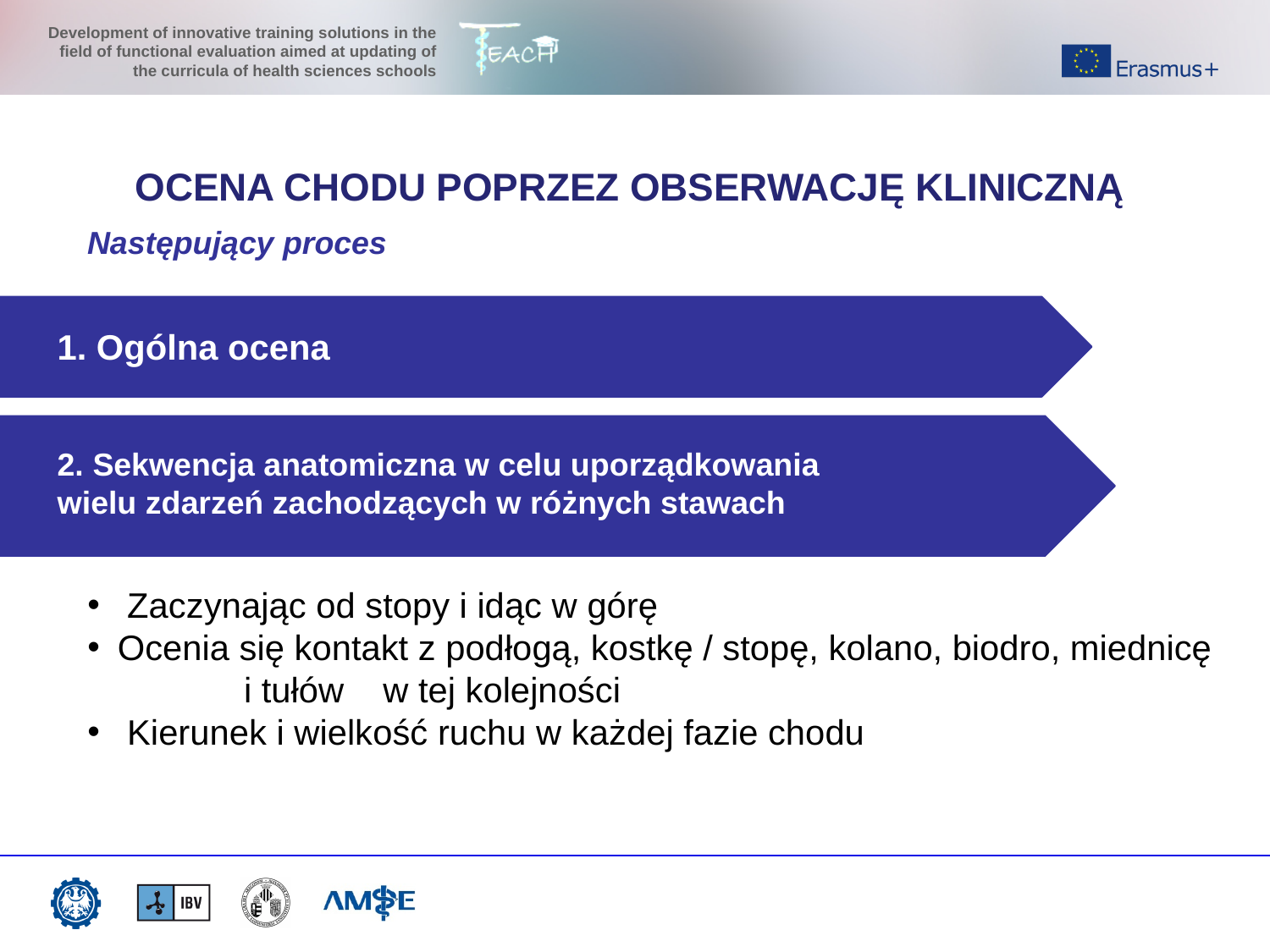

OCENA CHODU POPRZEZ OBSERWACJĘ KLINICZNĄ
Następujący proces

1. Ogólna ocena

2. Sekwencja anatomiczna w celu uporządkowania wielu zdarzeń zachodzących w różnych stawach
 Zaczynając od stopy i idąc w górę
Ocenia się kontakt z podłogą, kostkę / stopę, kolano, biodro, miednicę                  i tułów    w tej kolejności
 Kierunek i wielkość ruchu w każdej fazie chodu